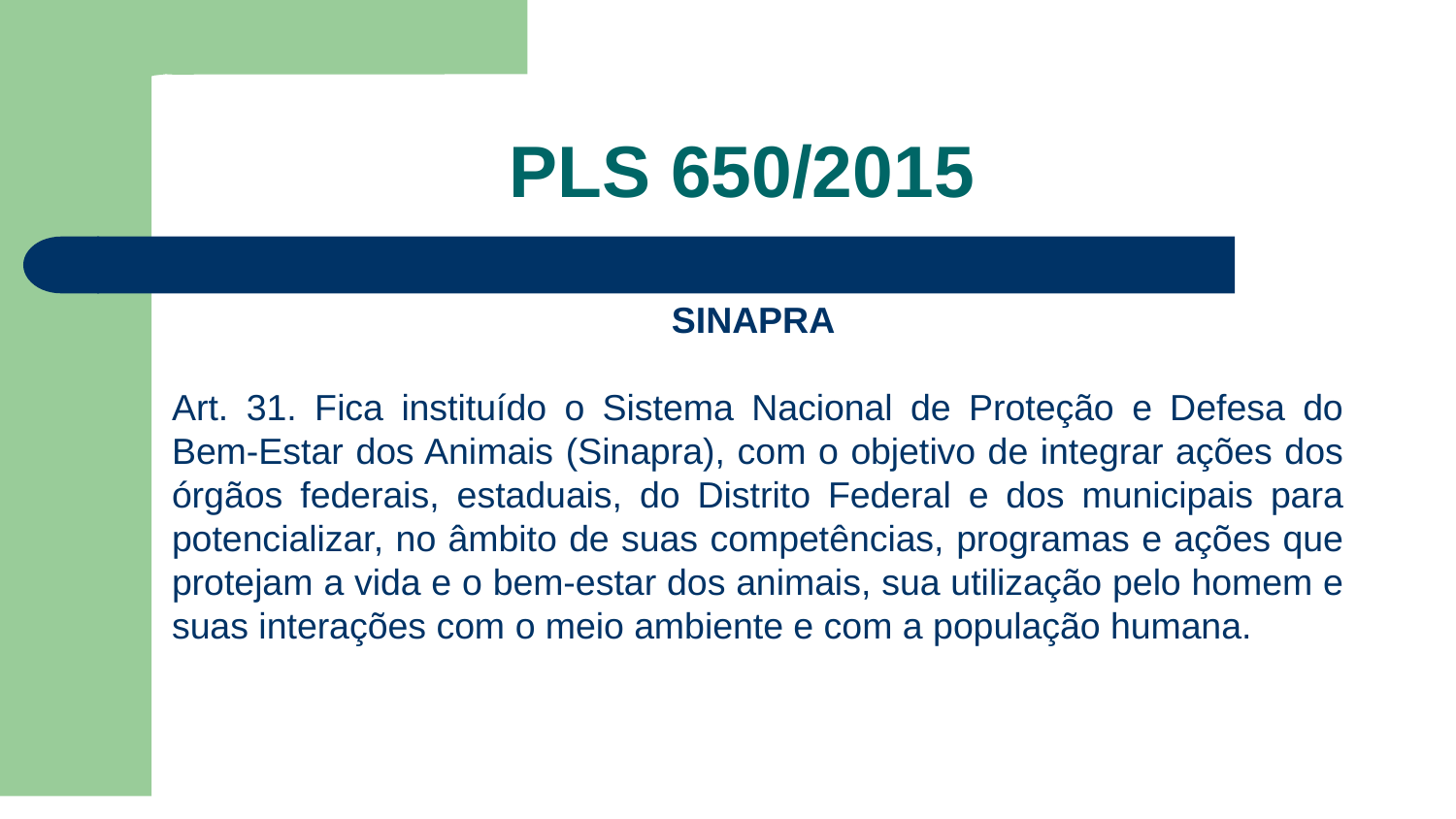

# PLS 650/2015
SINAPRA

Art. 31. Fica instituído o Sistema Nacional de Proteção e Defesa do Bem-Estar dos Animais (Sinapra), com o objetivo de integrar ações dos órgãos federais, estaduais, do Distrito Federal e dos municipais para potencializar, no âmbito de suas competências, programas e ações que protejam a vida e o bem-estar dos animais, sua utilização pelo homem e suas interações com o meio ambiente e com a população humana.